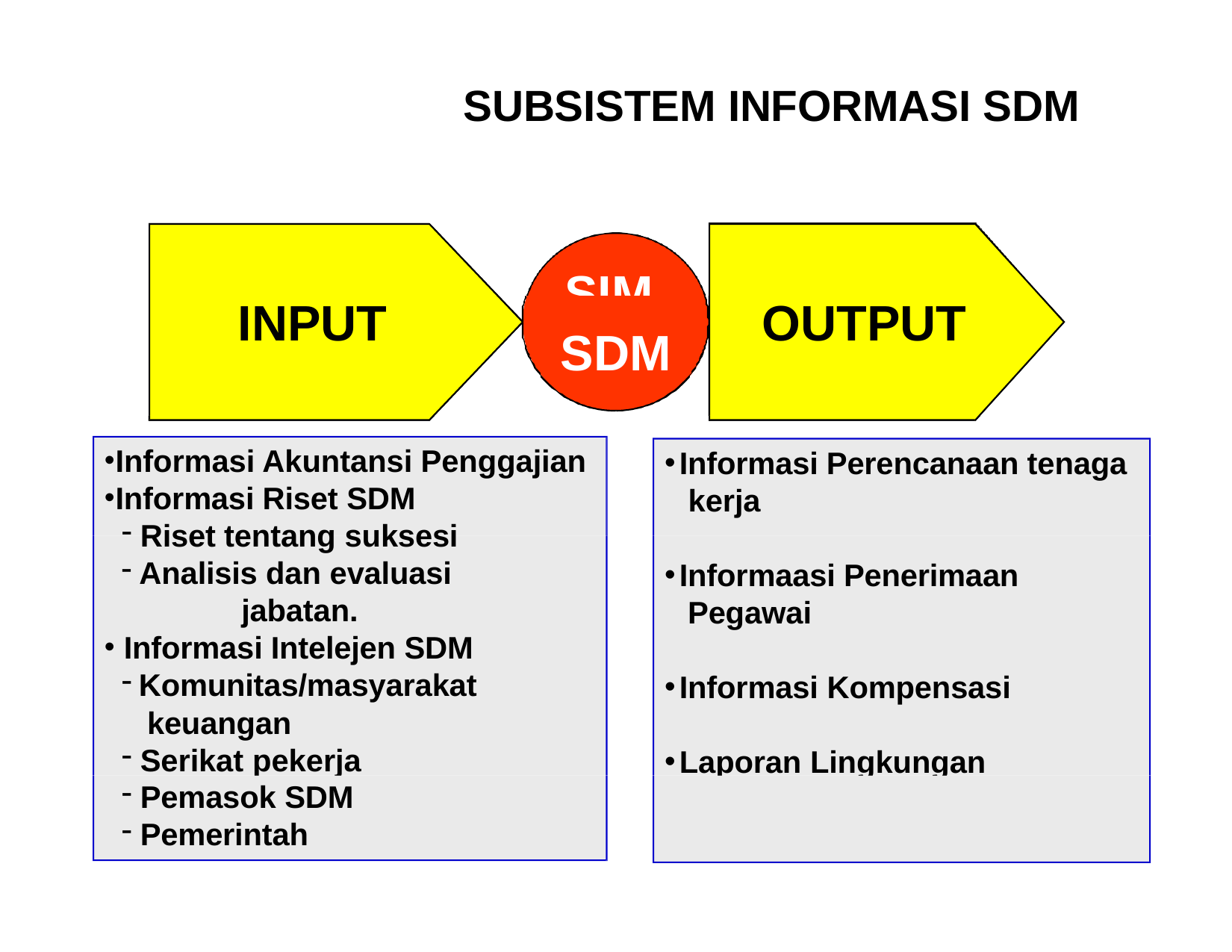

# SUBSISTEM INFORMASI SDM

SIM
INPUT
OUTPUT

SDM

Informasi Akuntansi Penggajian
Informasi Riset SDM
Riset tentang suksesi
Analisis dan evaluasi
jabatan.
Informasi Intelejen SDM
Komunitas/masyarakat  keuangan
Serikat pekerja
Informasi Perencanaan tenaga  kerja

Informaasi Penerimaan  Pegawai

Informasi Kompensasi
Laporan Lingkungan

Pemasok SDM
Pemerintah